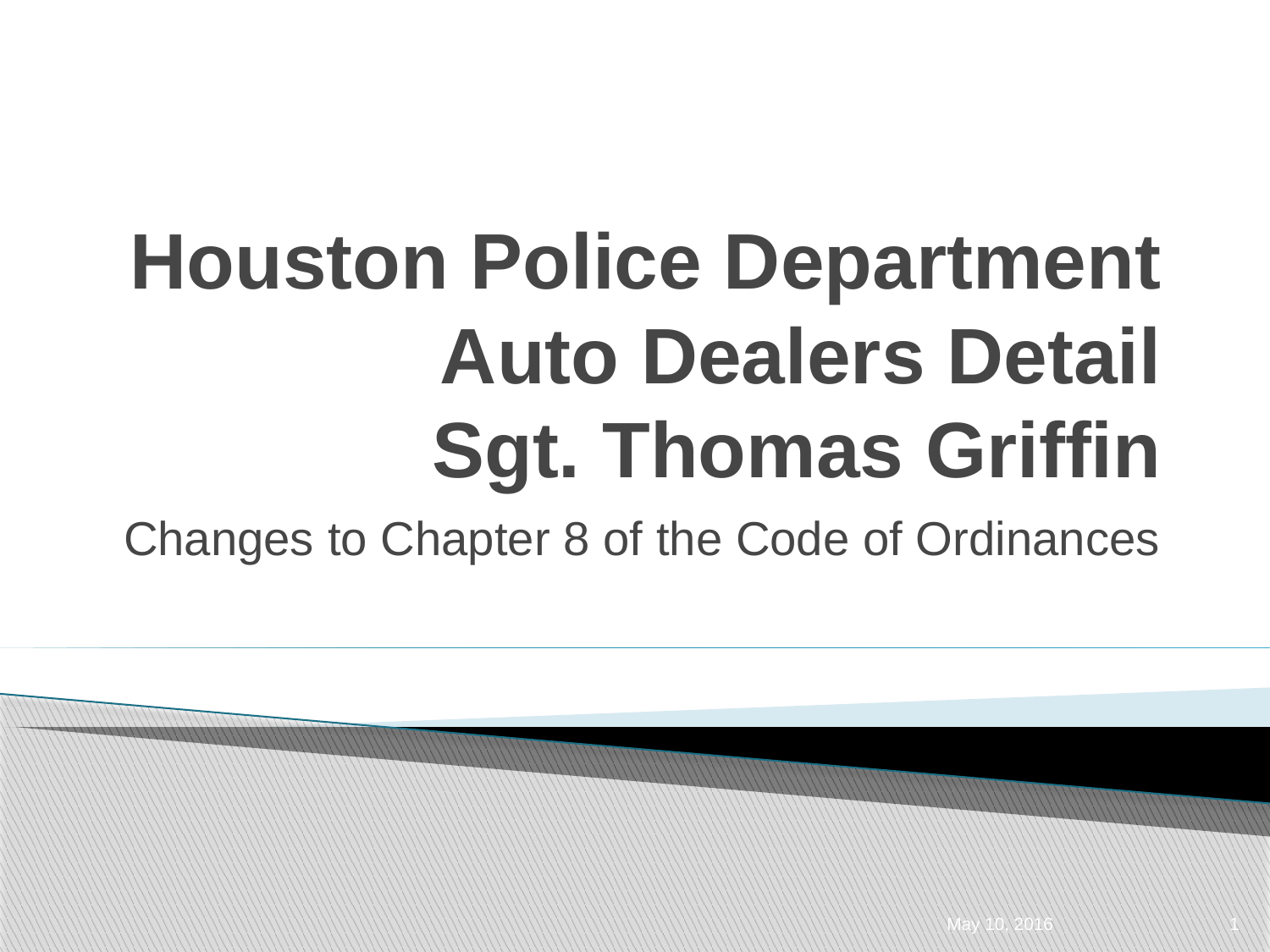

# Houston Police Department Auto Dealers Detail Sgt. Thomas Griffin
Changes to Chapter 8 of the Code of Ordinances
May 10, 2016
1